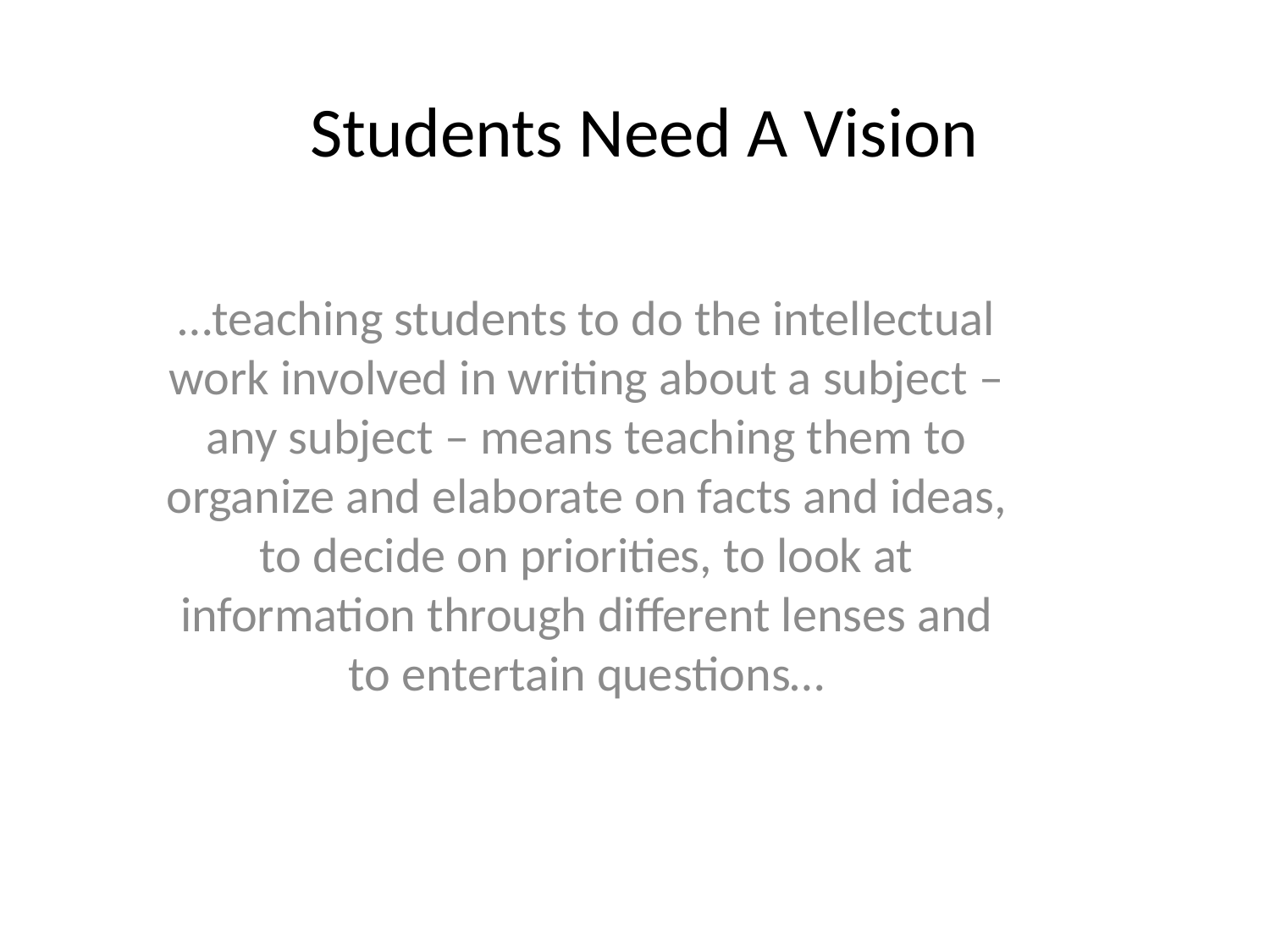

# Students Need A Vision
…teaching students to do the intellectual work involved in writing about a subject – any subject – means teaching them to organize and elaborate on facts and ideas, to decide on priorities, to look at information through different lenses and to entertain questions…
Pathways to the Common Core, 153